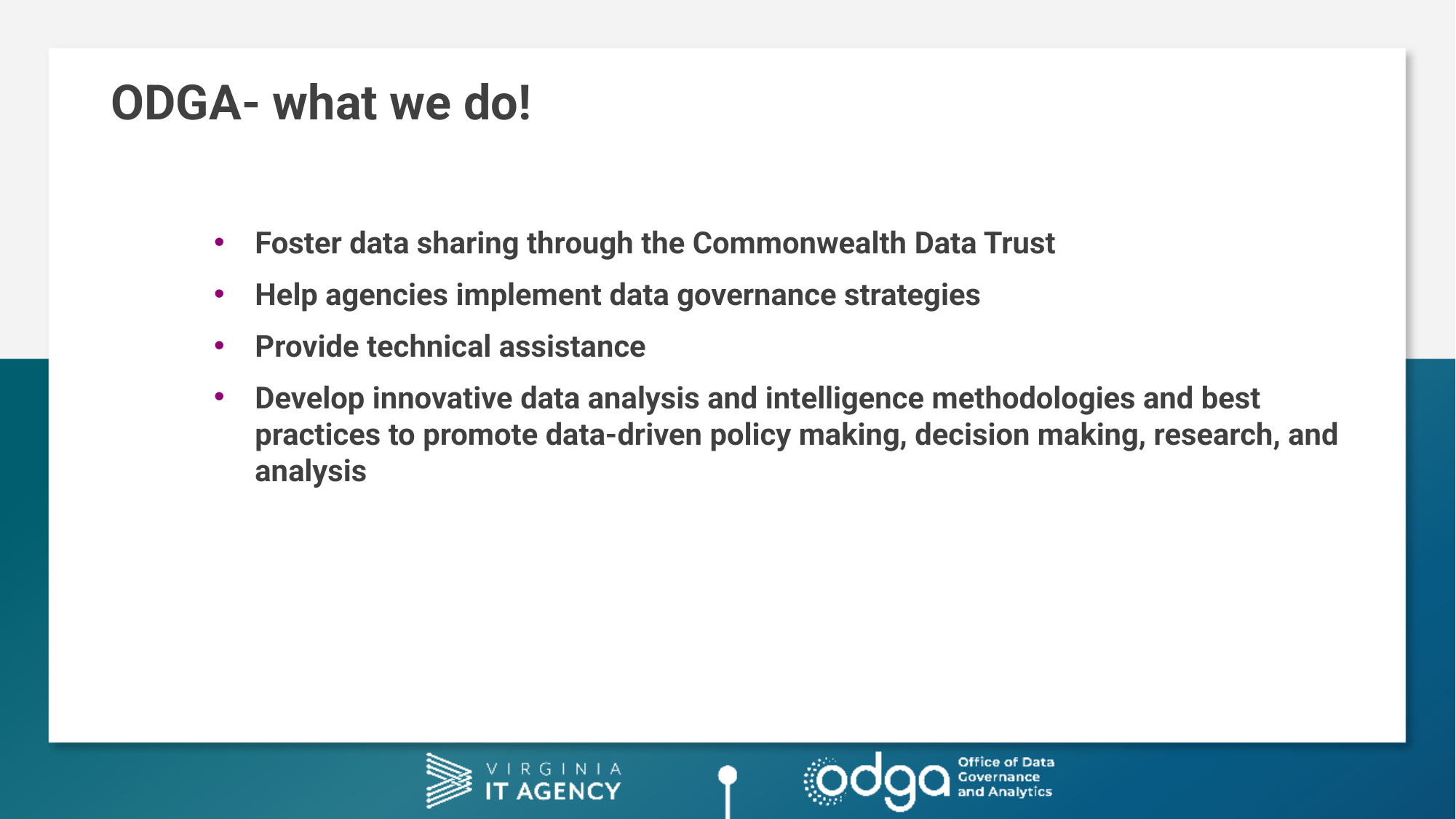

# ODGA- what we do!
Foster data sharing through the Commonwealth Data Trust
Help agencies implement data governance strategies
Provide technical assistance
Develop innovative data analysis and intelligence methodologies and best practices to promote data-driven policy making, decision making, research, and analysis